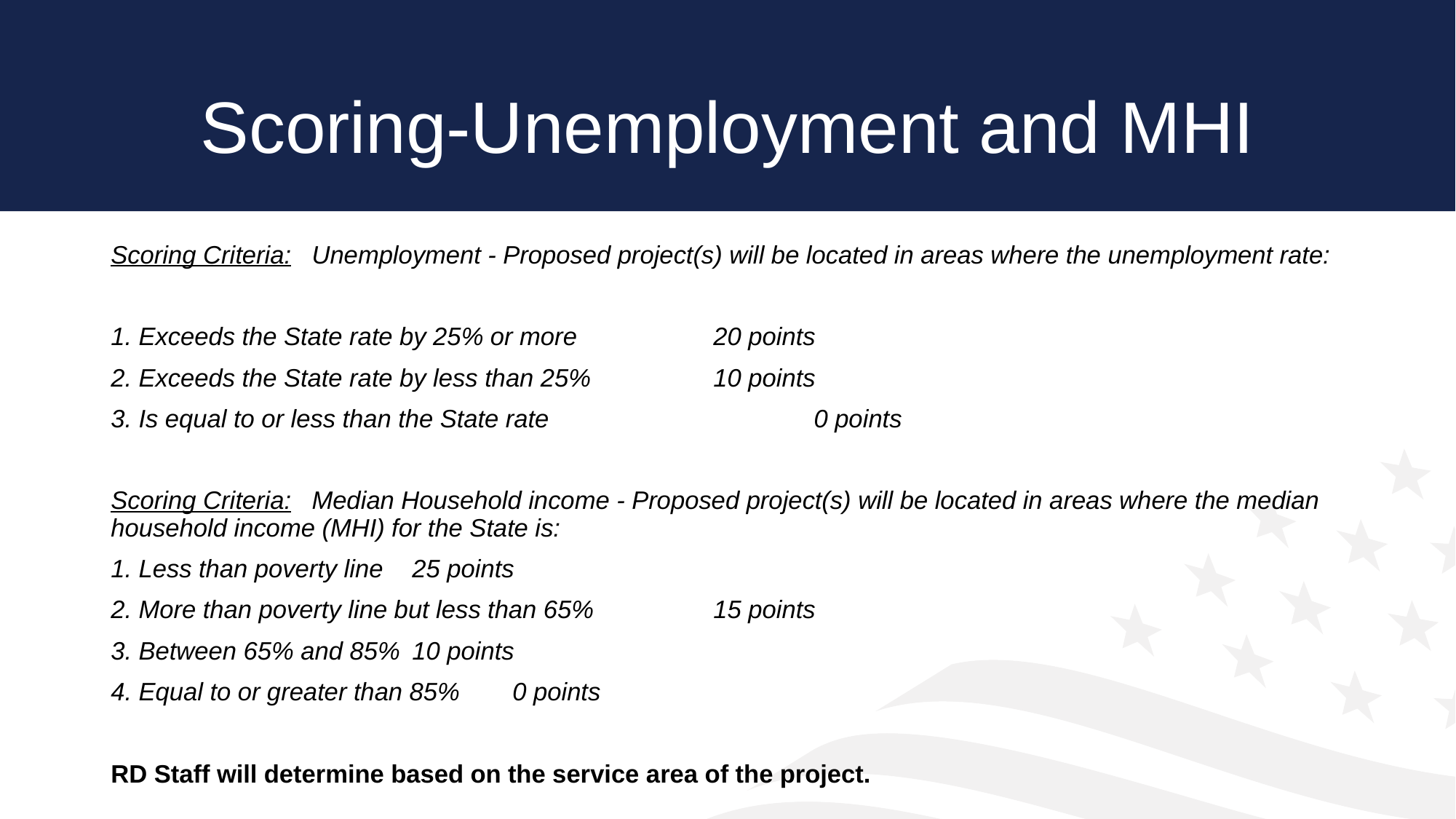

# Scoring-Unemployment and MHI
Scoring Criteria:	Unemployment - Proposed project(s) will be located in areas where the unemployment rate:

1. Exceeds the State rate by 25% or more 			20 points
2. Exceeds the State rate by less than 25% 			10 points
3. Is equal to or less than the State rate		 	0 points

Scoring Criteria:	Median Household income - Proposed project(s) will be located in areas where the median household income (MHI) for the State is:
1. Less than poverty line 					25 points
2. More than poverty line but less than 65% 			15 points
3. Between 65% and 85% 					10 points
4. Equal to or greater than 85% 				0 points

RD Staff will determine based on the service area of the project.